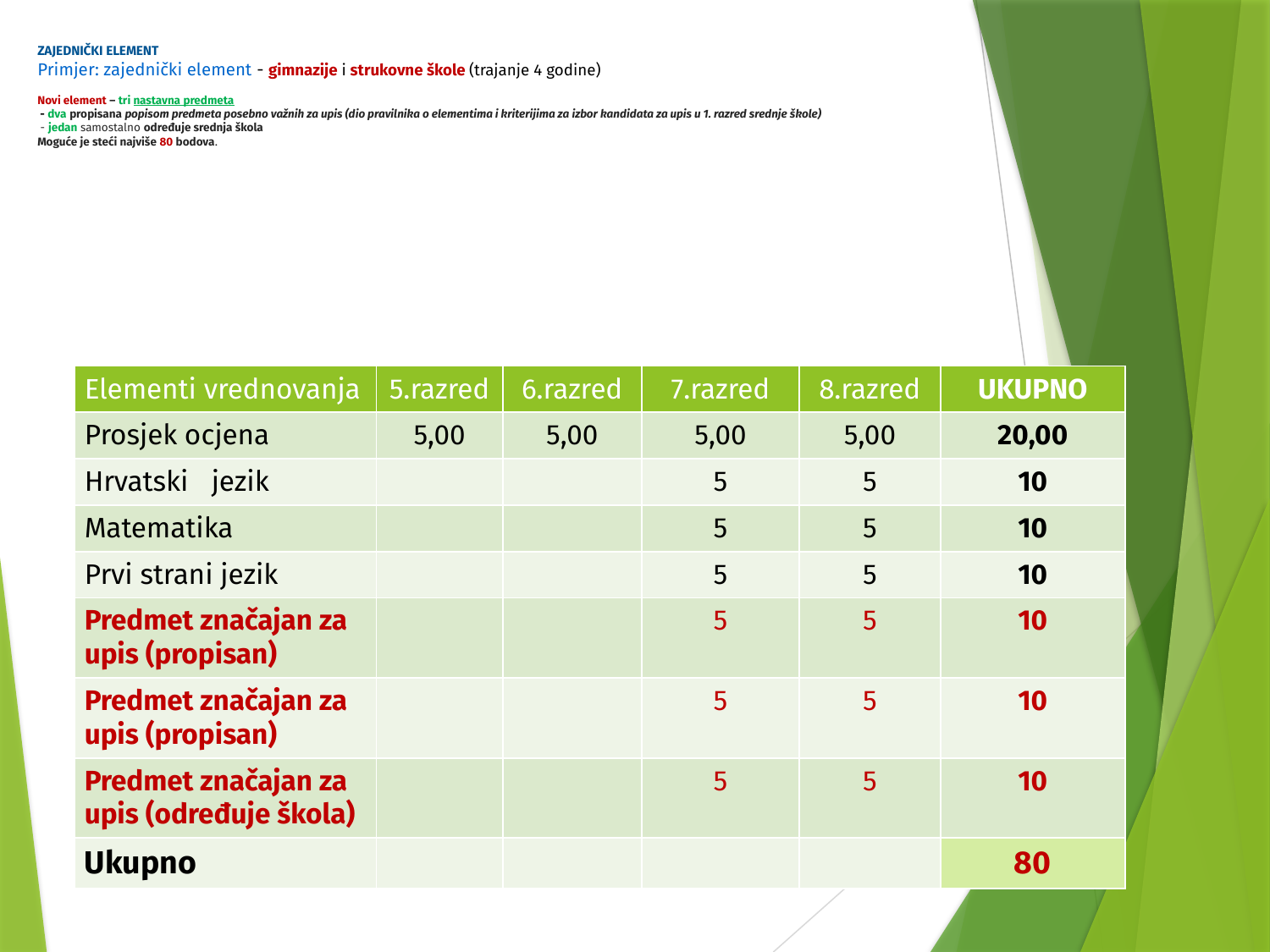

# ZAJEDNIČKI ELEMENT Primjer: zajednički element - gimnazije i strukovne škole (trajanje 4 godine) Novi element – tri nastavna predmeta - dva propisana popisom predmeta posebno važnih za upis (dio pravilnika o elementima i kriterijima za izbor kandidata za upis u 1. razred srednje škole) - jedan samostalno određuje srednja škola Moguće je steći najviše 80 bodova.
| Elementi vrednovanja | 5.razred | 6.razred | 7.razred | 8.razred | UKUPNO |
| --- | --- | --- | --- | --- | --- |
| Prosjek ocjena | 5,00 | 5,00 | 5,00 | 5,00 | 20,00 |
| Hrvatski jezik |  |  | 5 | 5 | 10 |
| Matematika |  |  | 5 | 5 | 10 |
| Prvi strani jezik |  |  | 5 | 5 | 10 |
| Predmet značajan za upis (propisan) |  |  | 5 | 5 | 10 |
| Predmet značajan za upis (propisan) |  |  | 5 | 5 | 10 |
| Predmet značajan za upis (određuje škola) |  |  | 5 | 5 | 10 |
| Ukupno |  |  |  |  | 80 |